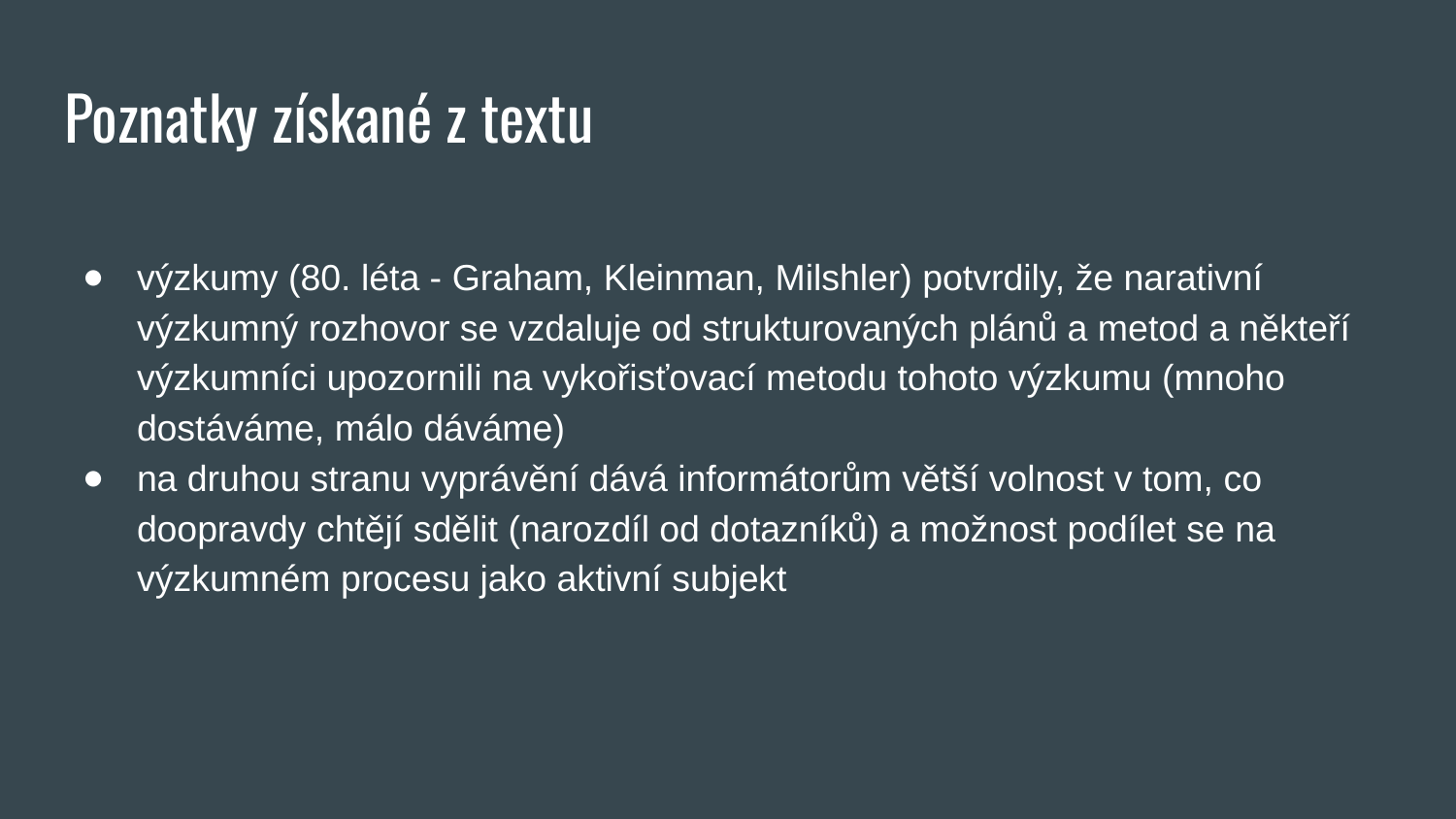

# Poznatky získané z textu
výzkumy (80. léta - Graham, Kleinman, Milshler) potvrdily, že narativní výzkumný rozhovor se vzdaluje od strukturovaných plánů a metod a někteří výzkumníci upozornili na vykořisťovací metodu tohoto výzkumu (mnoho dostáváme, málo dáváme)
na druhou stranu vyprávění dává informátorům větší volnost v tom, co doopravdy chtějí sdělit (narozdíl od dotazníků) a možnost podílet se na výzkumném procesu jako aktivní subjekt